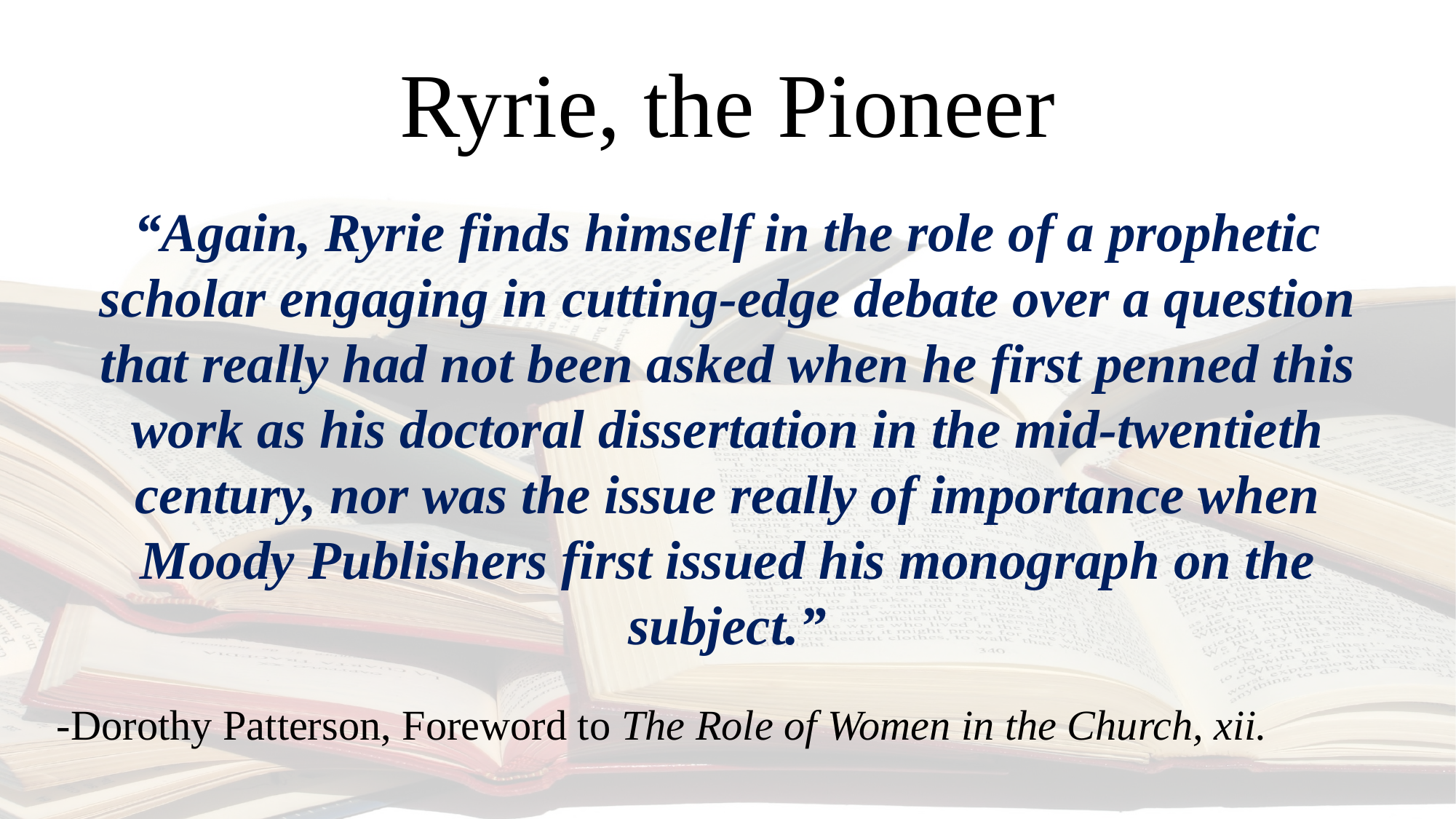

# Ryrie, the Pioneer
“Again, Ryrie finds himself in the role of a prophetic scholar engaging in cutting-edge debate over a question that really had not been asked when he first penned this work as his doctoral dissertation in the mid-twentieth century, nor was the issue really of importance when Moody Publishers first issued his monograph on the subject.”

-Dorothy Patterson, Foreword to The Role of Women in the Church, xii.